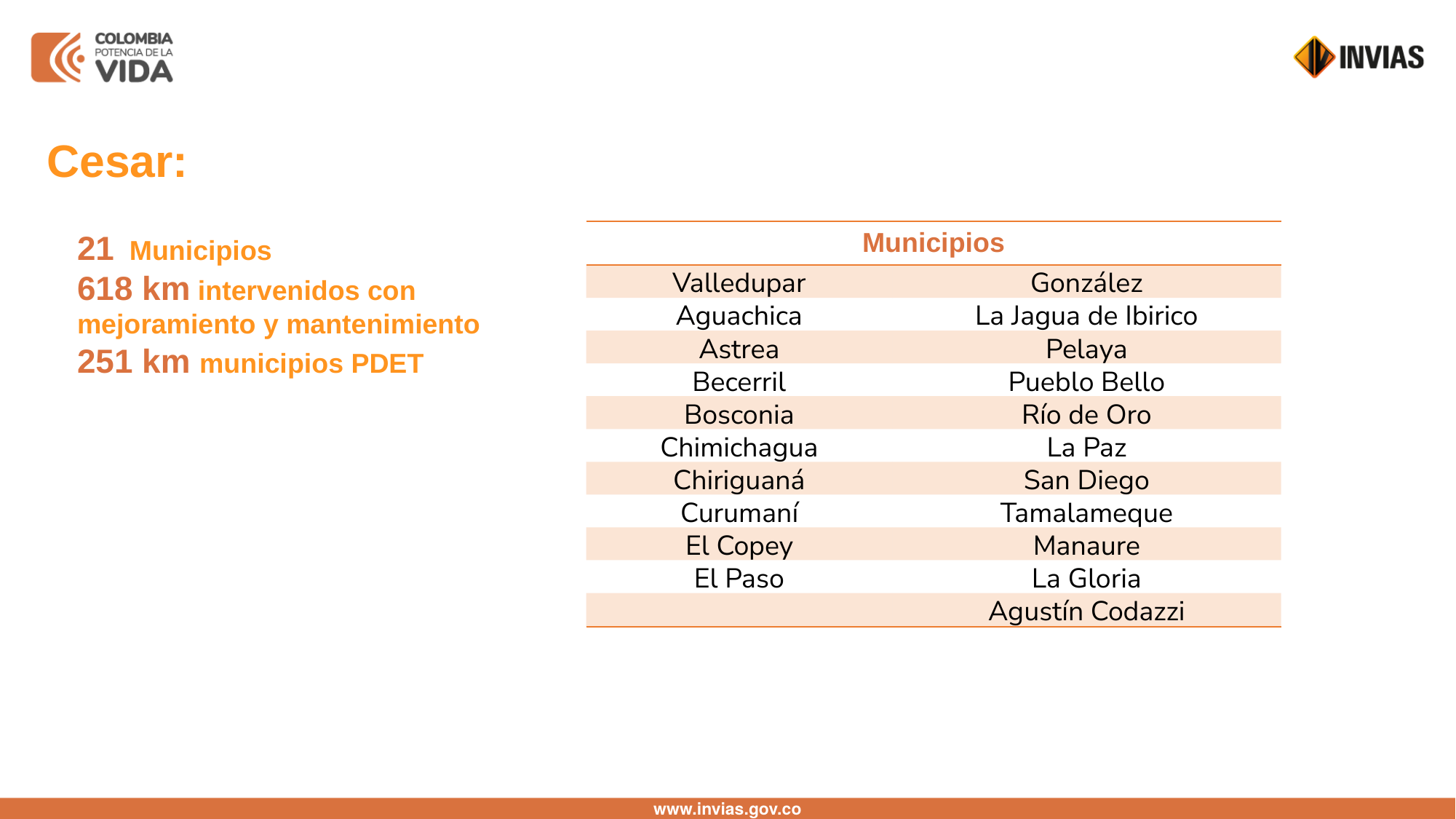

Cesar:
21  Municipios
618 km intervenidos con mejoramiento y mantenimiento
251 km municipios PDET
| Municipios | Transformaciones |
| --- | --- |
| Valledupar | González |
| Aguachica | La Jagua de Ibirico |
| Astrea | Pelaya |
| Becerril | Pueblo Bello |
| Bosconia | Río de Oro |
| Chimichagua | La Paz |
| Chiriguaná | San Diego |
| Curumaní | Tamalameque |
| El Copey | Manaure |
| El Paso | La Gloria |
|  | Agustín Codazzi |
www.invias.gov.co